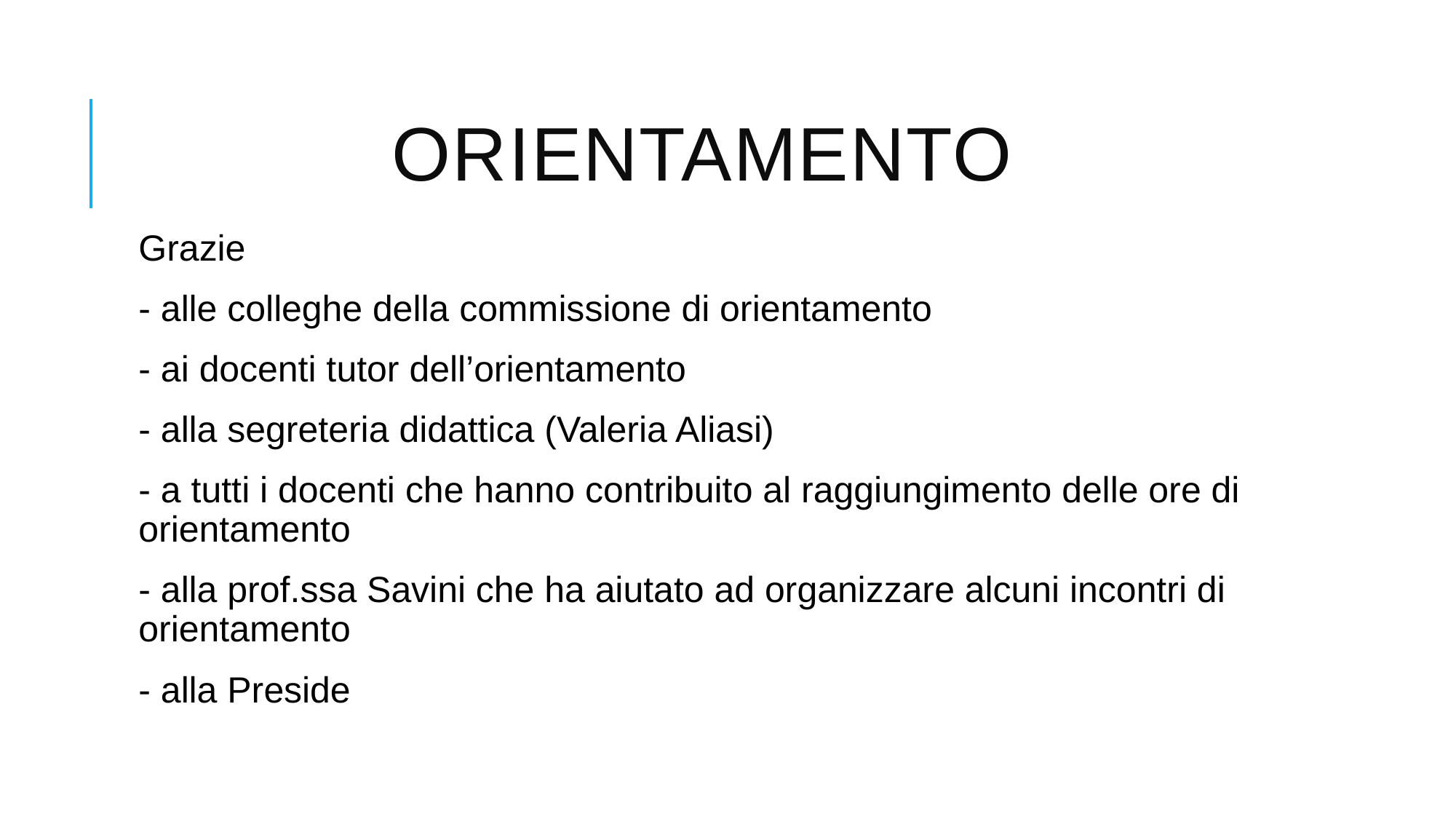

# ORIENTAMENTO
Grazie
- alle colleghe della commissione di orientamento
- ai docenti tutor dell’orientamento
- alla segreteria didattica (Valeria Aliasi)
- a tutti i docenti che hanno contribuito al raggiungimento delle ore di orientamento
- alla prof.ssa Savini che ha aiutato ad organizzare alcuni incontri di orientamento
- alla Preside